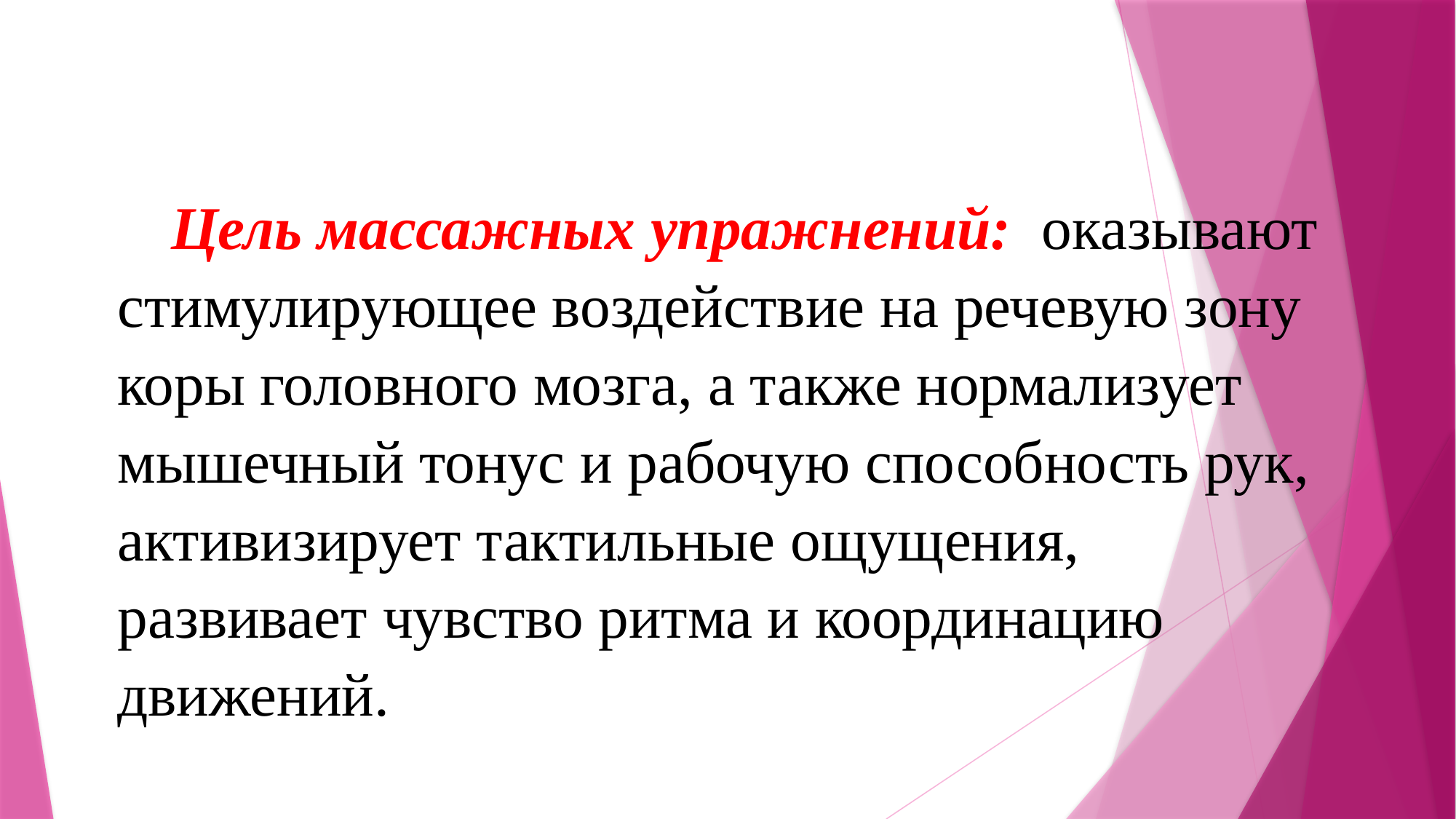

Цель массажных упражнений:  оказывают стимулирующее воздействие на речевую зону коры головного мозга, а также нормализует мышечный тонус и рабочую способность рук, активизирует тактильные ощущения, развивает чувство ритма и координацию движений.